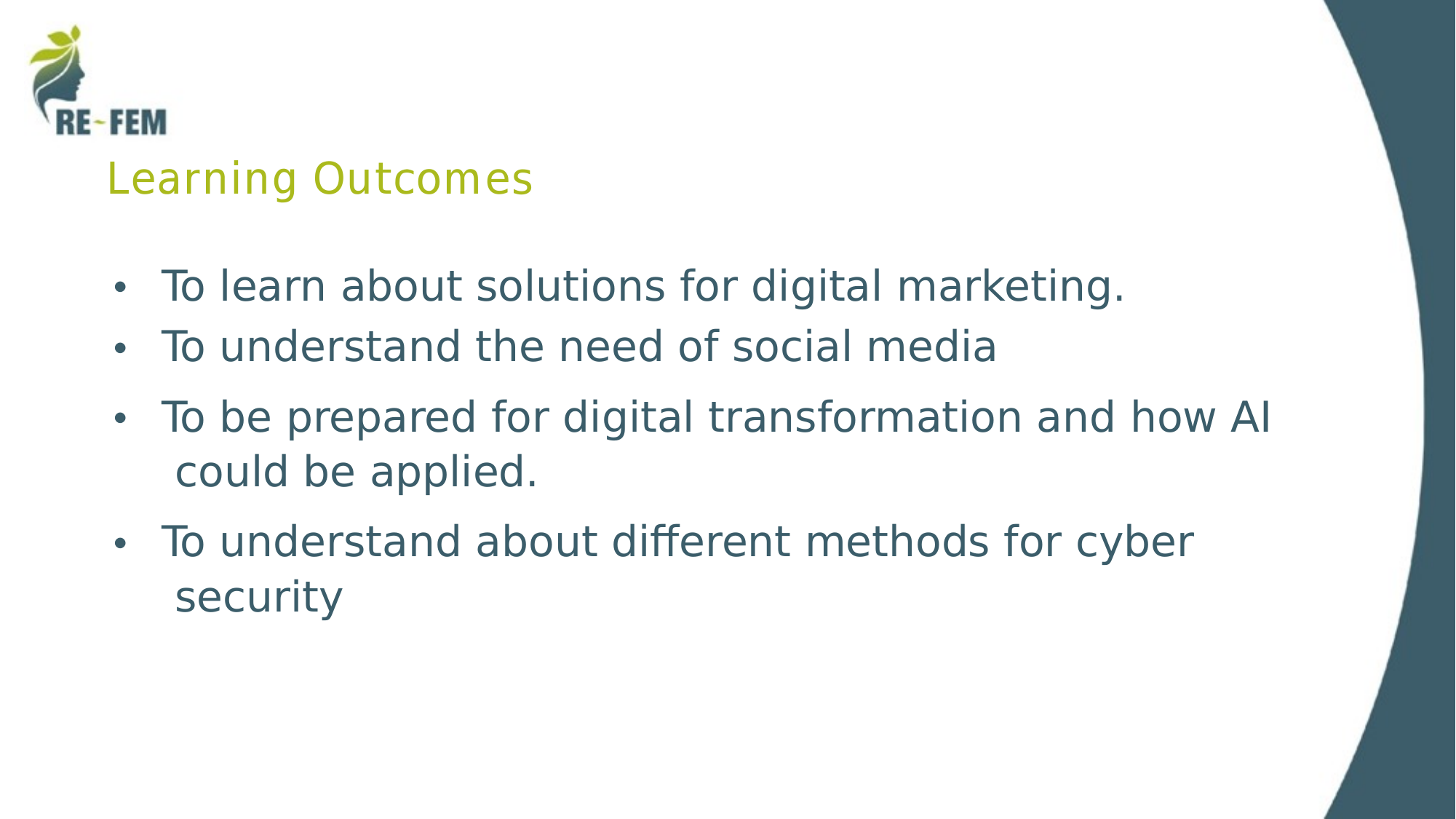

# Learning Outcomes
To learn about solutions for digital marketing.
To understand the need of social media
To be prepared for digital transformation and how AI  could be applied.
To understand about different methods for cyber  security